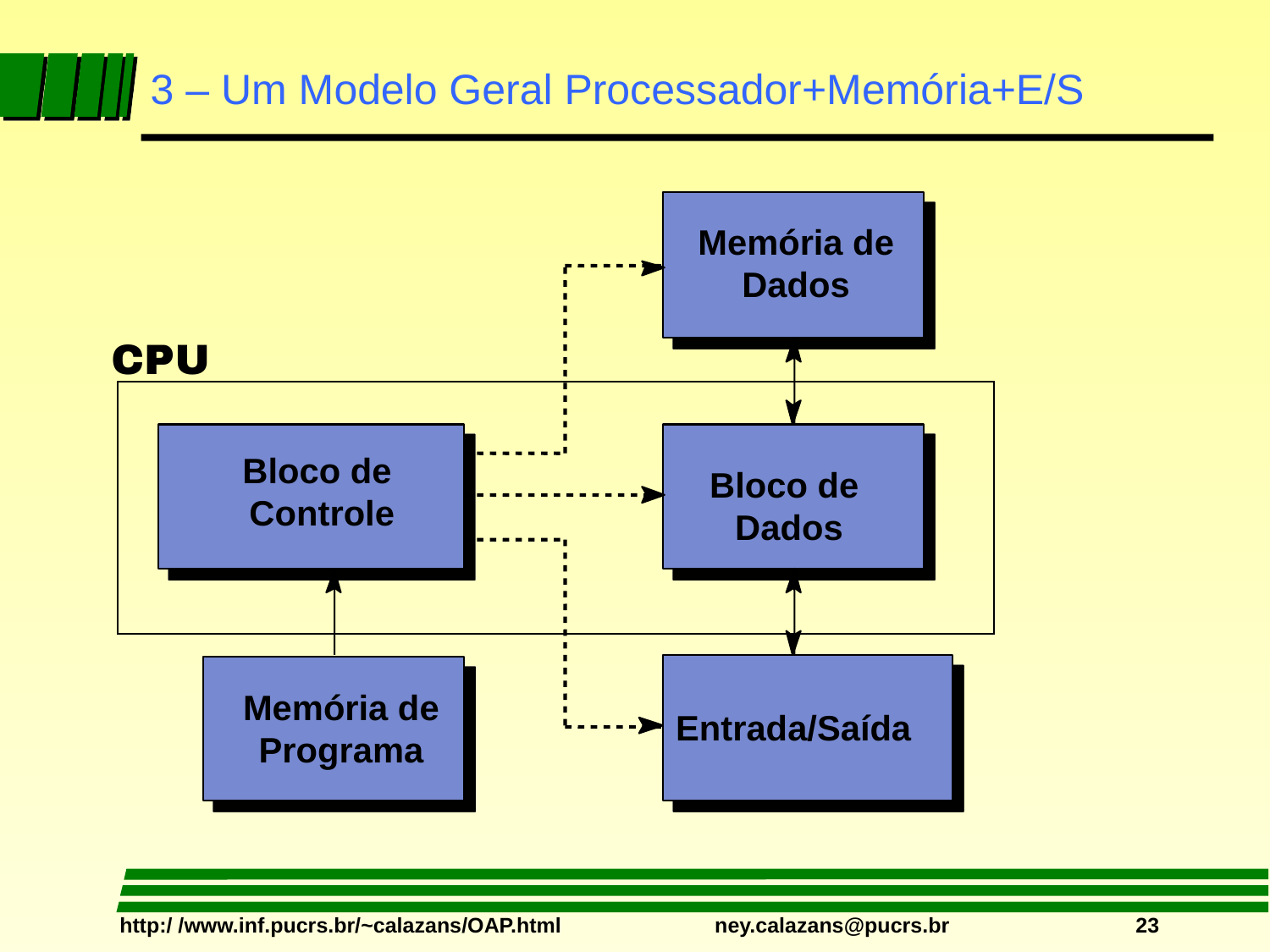

# 3 – Um Modelo Geral Processador+Memória+E/S

Memória de
Dados

CPU

Bloco de
Controle

Bloco de
Dados

Memória de
Programa

Entrada/Saída